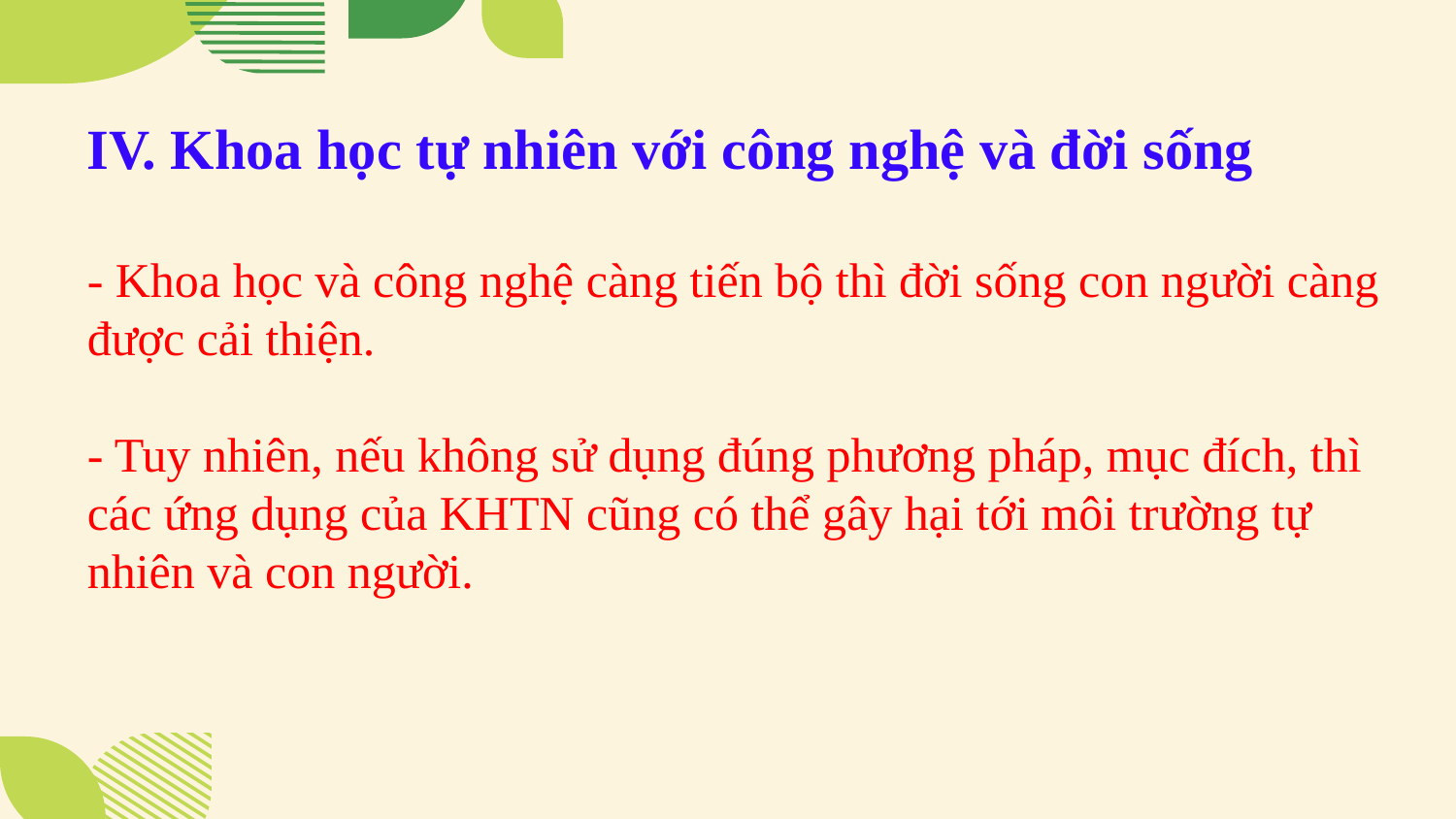

IV. Khoa học tự nhiên với công nghệ và đời sống

- Khoa học và công nghệ càng tiến bộ thì đời sống con người càng được cải thiện.

- Tuy nhiên, nếu không sử dụng đúng phương pháp, mục đích, thì các ứng dụng của KHTN cũng có thể gây hại tới môi trường tự  nhiên và con người.